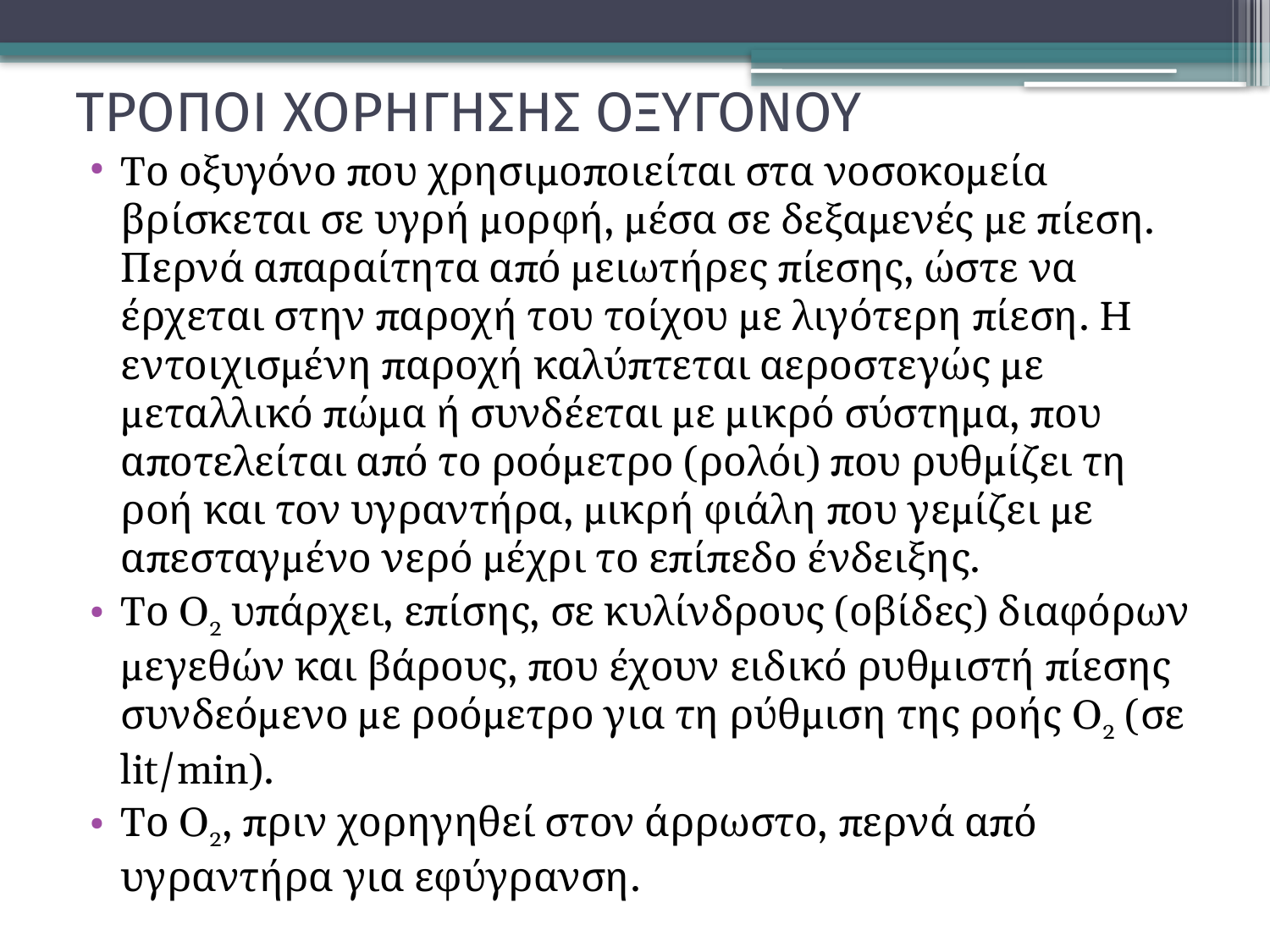

# ΤΡΟΠΟΙ ΧΟΡΗΓΗΣΗΣ ΟΞΥΓΟΝΟΥ
Το οξυγόνο που χρησιμοποιείται στα νοσοκομεία βρίσκεται σε υγρή μορφή, μέσα σε δεξαμενές με πίεση. Περνά απαραίτητα από μειωτήρες πίεσης, ώστε να έρχεται στην παροχή του τοίχου με λιγότερη πίεση. Η εντοιχισμένη παροχή καλύπτεται αεροστεγώς με μεταλλικό πώμα ή συνδέεται με μικρό σύστημα, που αποτελείται από το ροόμετρο (ρολόι) που ρυθμίζει τη ροή και τον υγραντήρα, μικρή φιάλη που γεμίζει με απεσταγμένο νερό μέχρι το επίπεδο ένδειξης.
Το Ο2 υπάρχει, επίσης, σε κυλίνδρους (οβίδες) διαφόρων μεγεθών και βάρους, που έχουν ειδικό ρυθμιστή πίεσης συνδεόμενο με ροόμετρο για τη ρύθμιση της ροής Ο2 (σε lit/min).
Το Ο2, πριν χορηγηθεί στον άρρωστο, περνά από υγραντήρα για εφύγρανση.